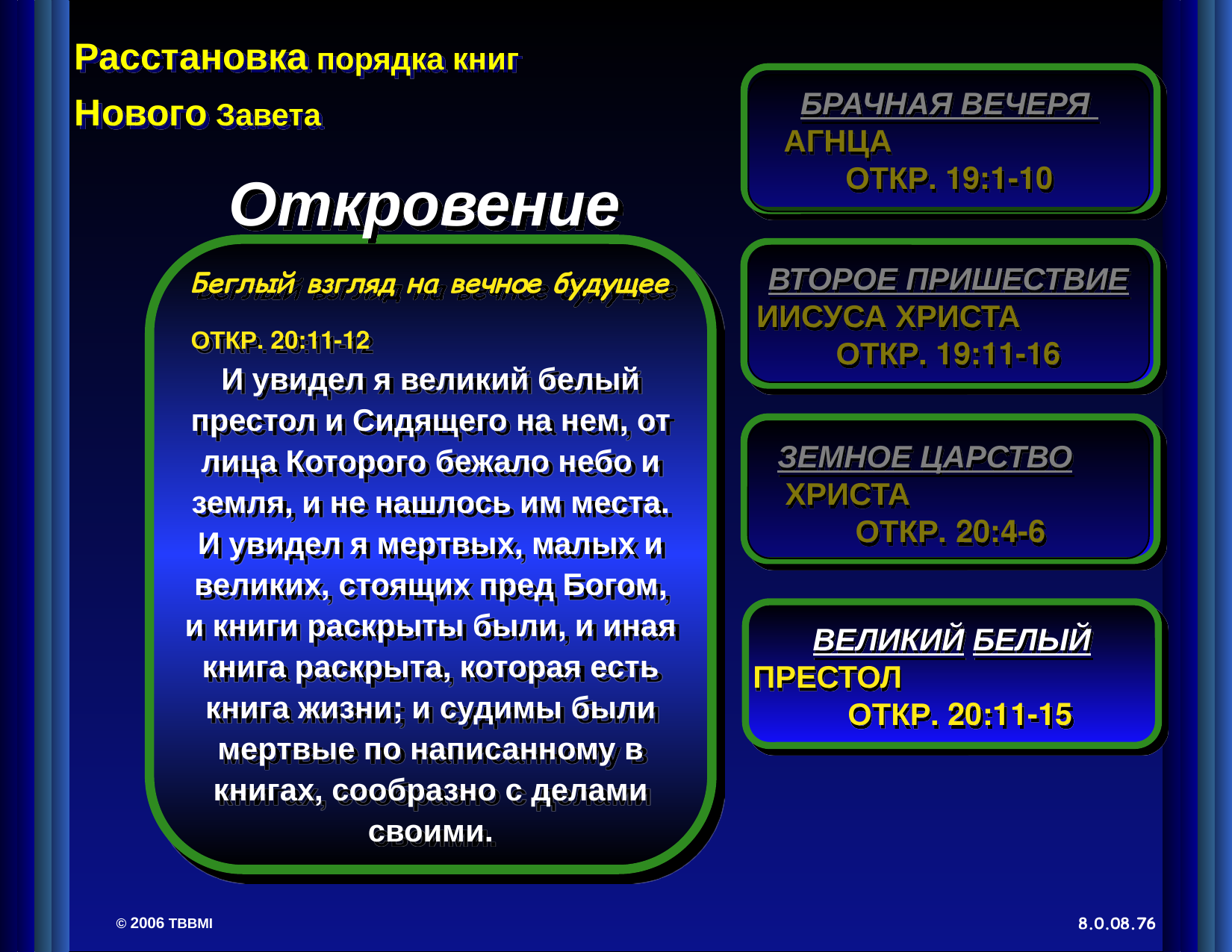

БРАЧНАЯ ВЕЧЕРЯ  АГНЦА                           ОТКР. 19:1-10
ВТОРОЕ ПРИШЕСТВИЕ ИИСУСА ХРИСТА               ОТКР. 19:11-16
 ЗЕМНОЕ ЦАРСТВО        ХРИСТА                         ОТКР. 20:4-6

ВЕЛИКИЙ БЕЛЫЙ ПРЕСТОЛ                                ОТКР. 20:11-15

Откровение

Беглый взгляд на вечное будущее

ОТКР. 20:11-12                                    И увидел я великий белый престол и Сидящего на нем, от лица Которого бежало небо и земля, и не нашлось им места. И увидел я мертвых, малых и великих, стоящих пред Богом, и книги раскрыты были, и иная книга раскрыта, которая есть книга жизни; и судимы были мертвые по написанному в книгах, сообразно с делами своими.

76